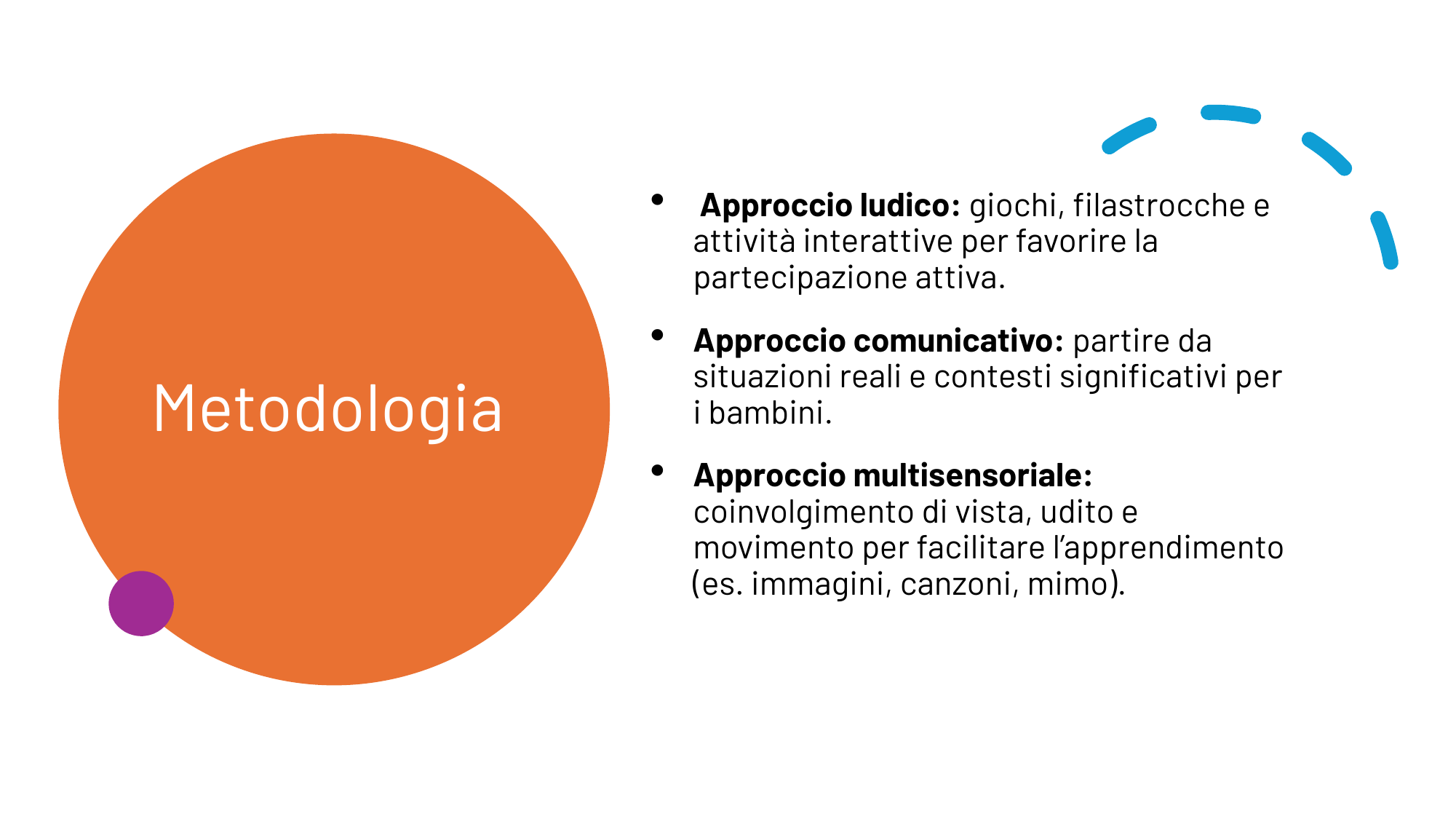

# Metodologia
 Approccio ludico: giochi, filastrocche e attività interattive per favorire la partecipazione attiva.
Approccio comunicativo: partire da situazioni reali e contesti significativi per i bambini.
Approccio multisensoriale: coinvolgimento di vista, udito e movimento per facilitare l’apprendimento (es. immagini, canzoni, mimo).